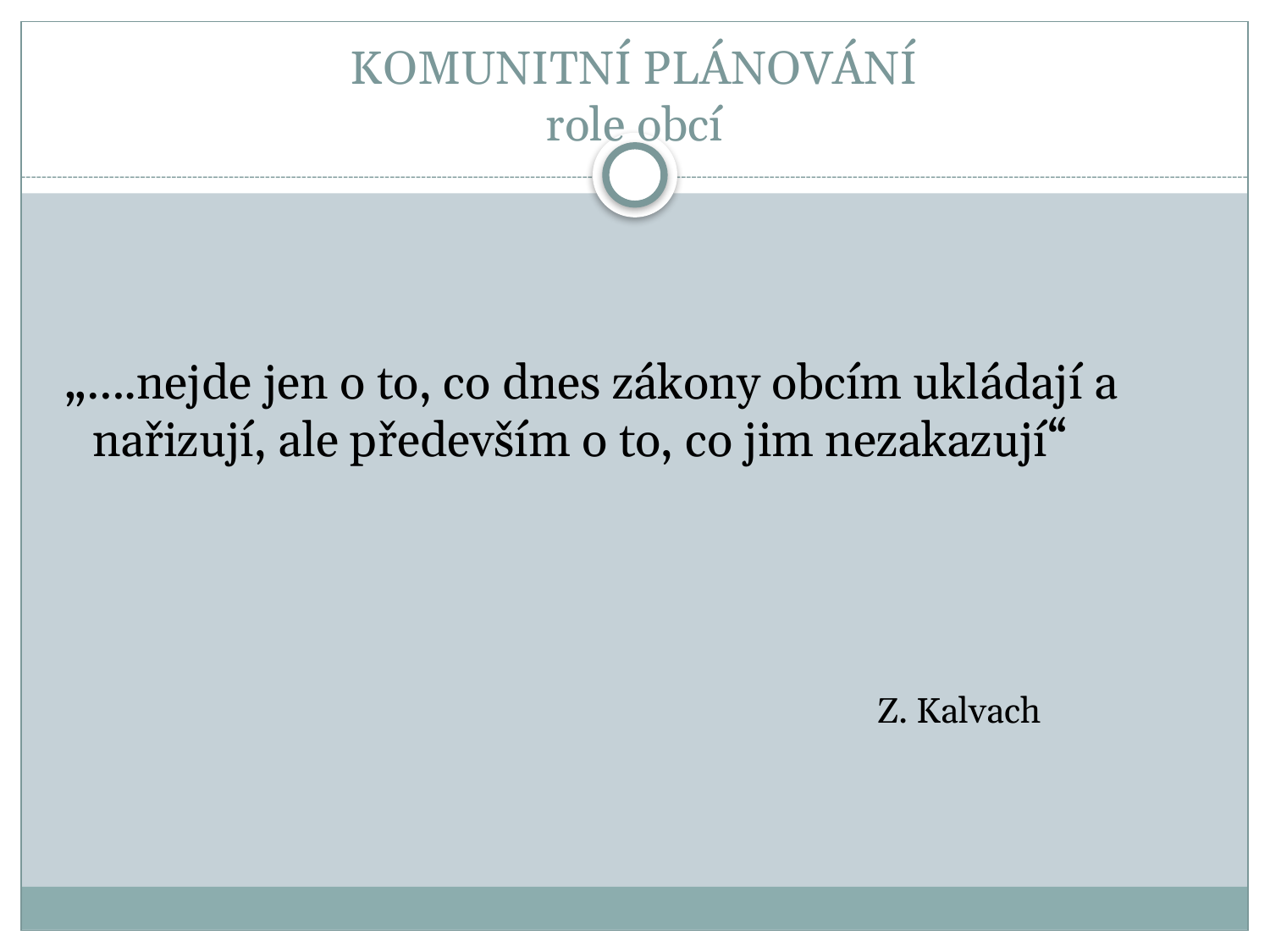

# KOMUNITNÍ PLÁNOVÁNÍ role obcí

 „….nejde jen o to, co dnes zákony obcím ukládají a nařizují, ale především o to, co jim nezakazují“

                                                                        Z. Kalvach